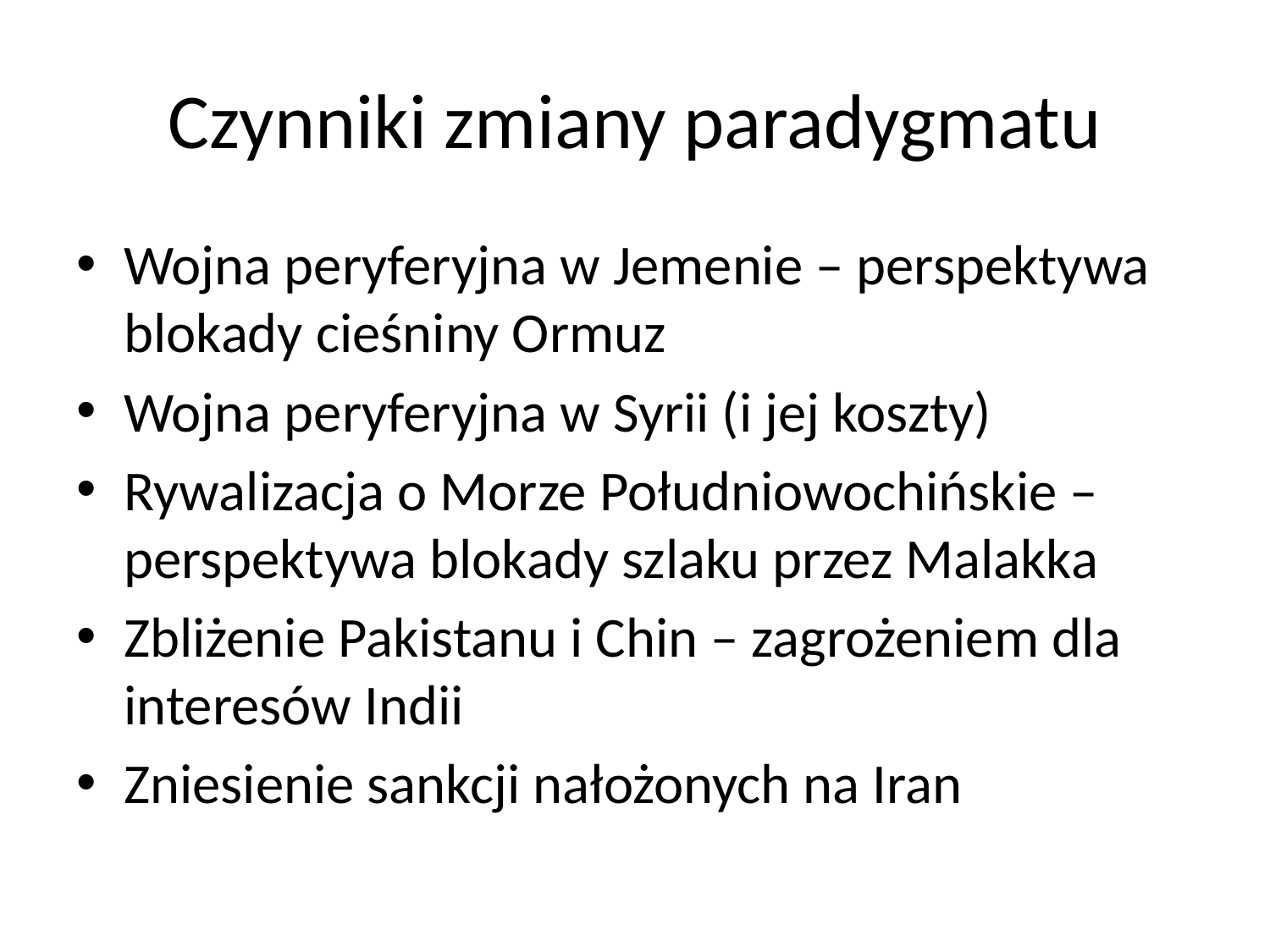

# Czynniki zmiany paradygmatu
Wojna peryferyjna w Jemenie – perspektywa blokady cieśniny Ormuz
Wojna peryferyjna w Syrii (i jej koszty)
Rywalizacja o Morze Południowochińskie – perspektywa blokady szlaku przez Malakka
Zbliżenie Pakistanu i Chin – zagrożeniem dla interesów Indii
Zniesienie sankcji nałożonych na Iran